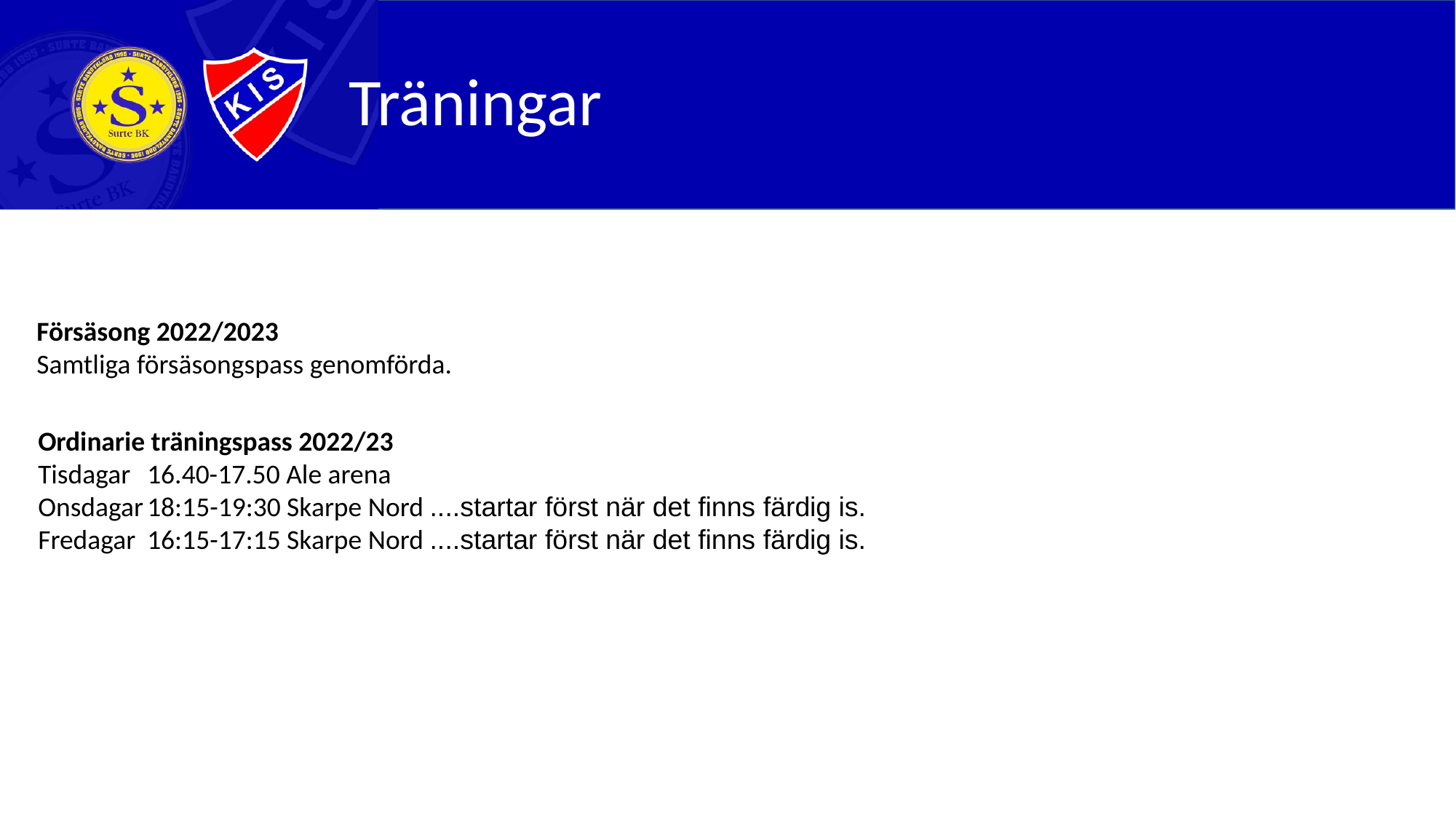

Träningar
Försäsong 2022/2023
Samtliga försäsongspass genomförda.
Ordinarie träningspass 2022/23
Tisdagar 	16.40-17.50 Ale arena
Onsdagar	18:15-19:30 Skarpe Nord ....startar först när det finns färdig is.
Fredagar	16:15-17:15 Skarpe Nord ....startar först när det finns färdig is.